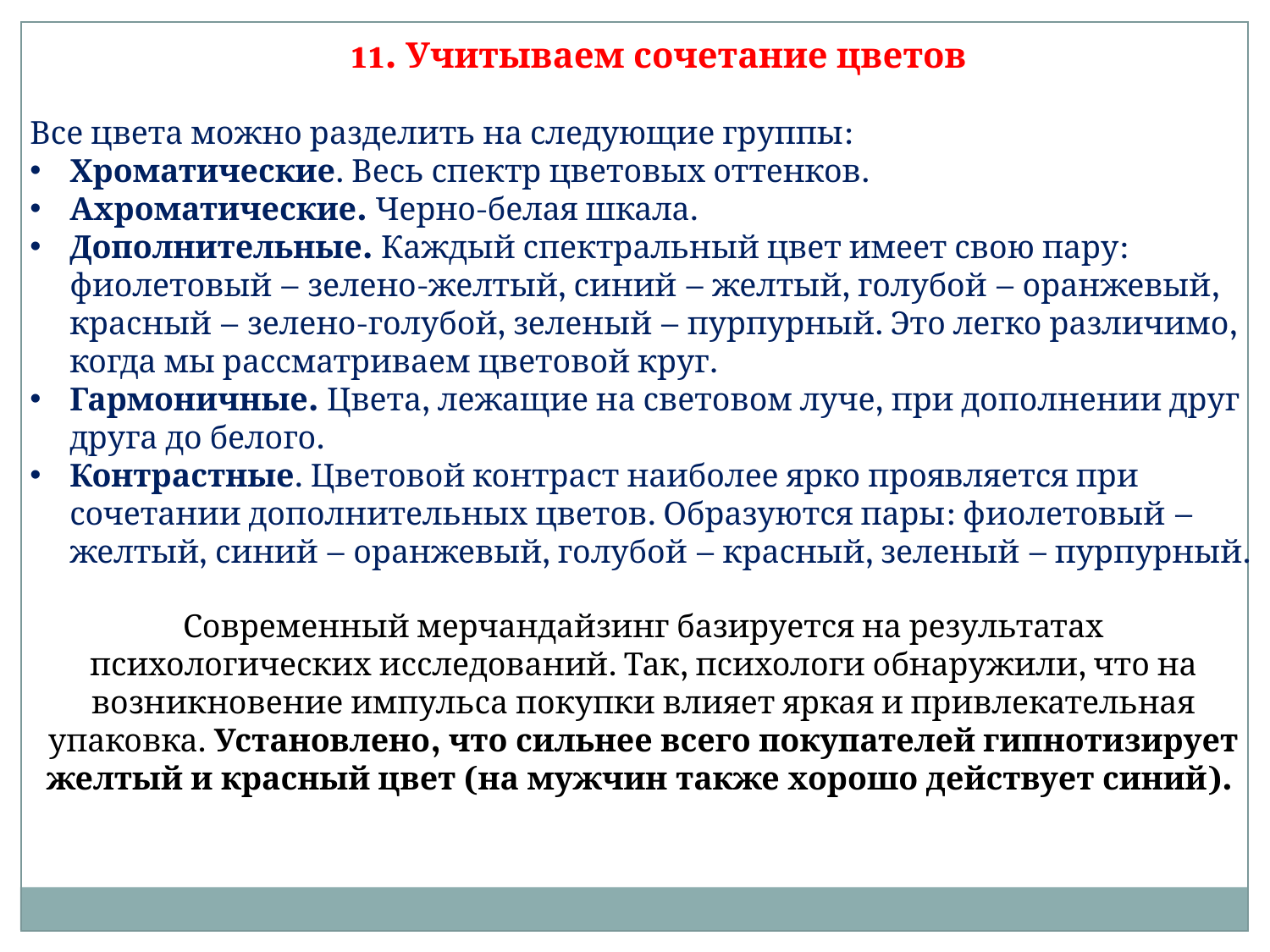

11. Учитываем сочетание цветов
Все цвета можно разделить на следующие группы:
Хроматические. Весь спектр цветовых оттенков.
Ахроматические. Черно-белая шкала.
Дополнительные. Каждый спектральный цвет имеет свою пару: фиолетовый – зелено-желтый, синий – желтый, голубой – оранжевый, красный – зелено-голубой, зеленый – пурпурный. Это легко различимо, когда мы рассматриваем цветовой круг.
Гармоничные. Цвета, лежащие на световом луче, при дополнении друг друга до белого.
Контрастные. Цветовой контраст наиболее ярко проявляется при сочетании дополнительных цветов. Образуются пары: фиолетовый – желтый, синий – оранжевый, голубой – красный, зеленый – пурпурный.
Современный мерчандайзинг базируется на результатах психологических исследований. Так, психологи обнаружили, что на возникновение импульса покупки влияет яркая и привлекательная упаковка. Установлено, что сильнее всего покупателей гипнотизирует желтый и красный цвет (на мужчин также хорошо действует синий).